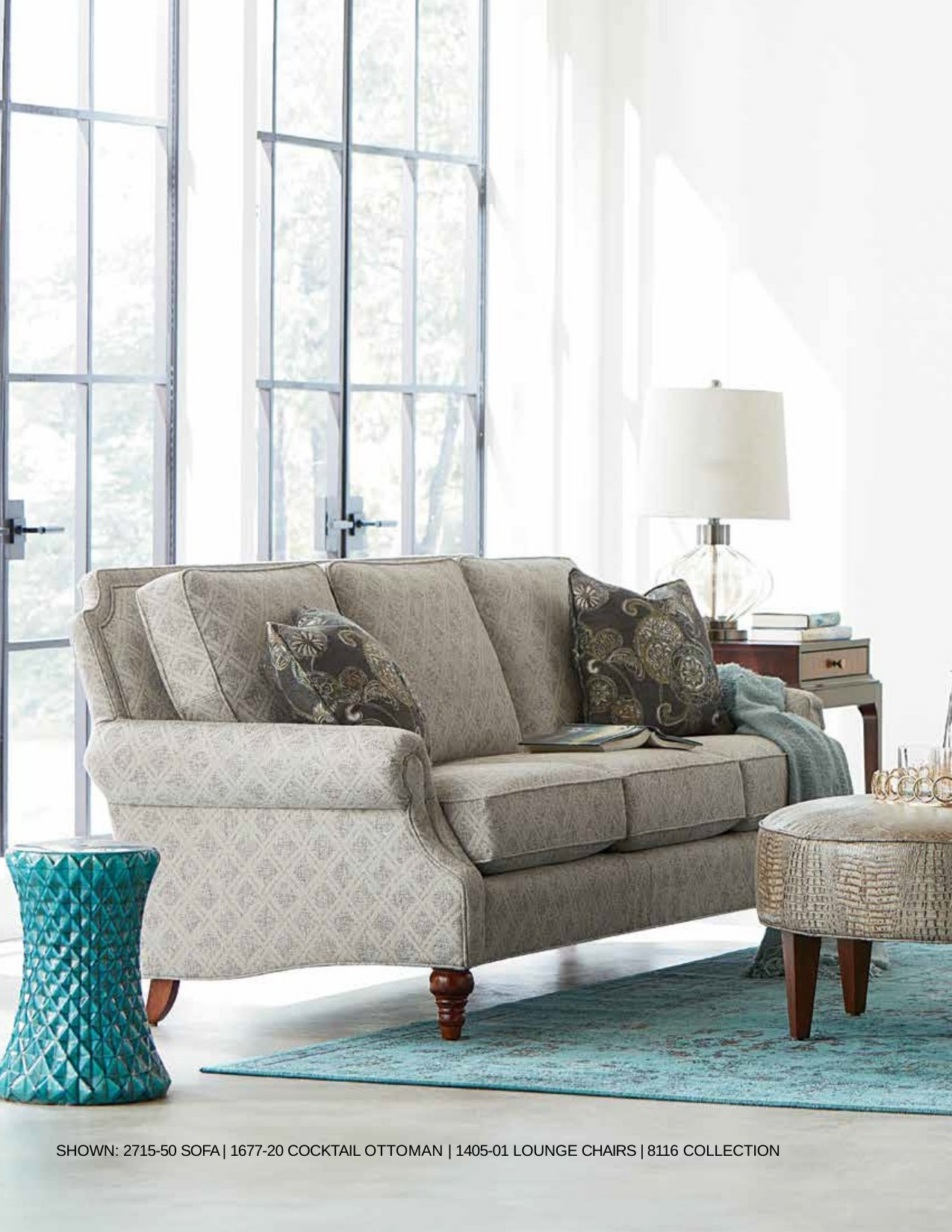

SHOWN: 2715-50 SOFA | 1677-20 COCKTAIL OTTOMAN | 1405-01 LOUNGE CHAIRS | 8116 COLLECTION